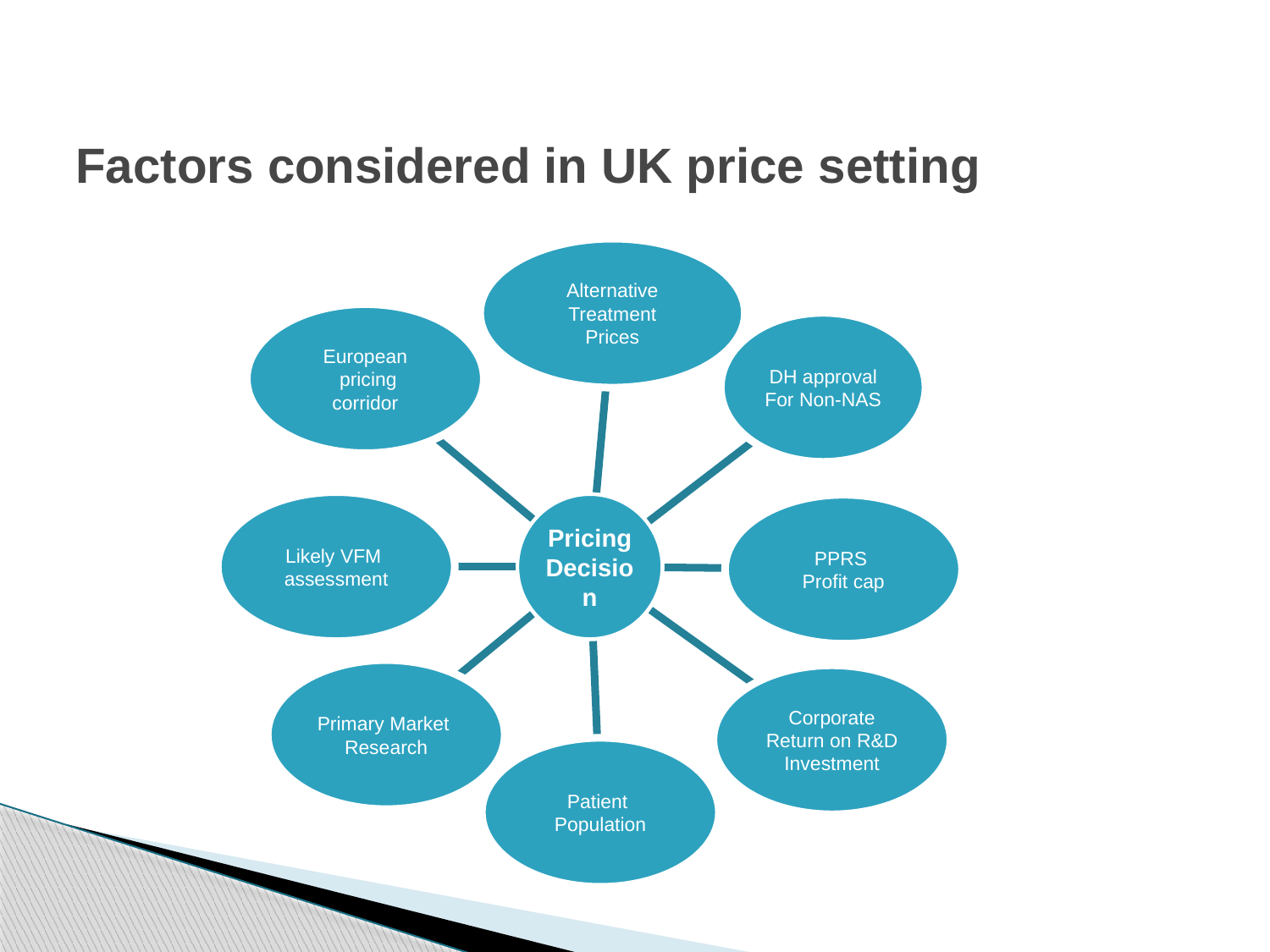

# Factors considered in UK price setting
Pricing
Decision

Alternative
Treatment
Prices

DH approval
For Non-NAS

PPRS
Profit cap

Corporate
Return on R&D
Investment

Patient
Population

Primary Market
Research

Likely VFM
assessment

European
 pricing
corridor